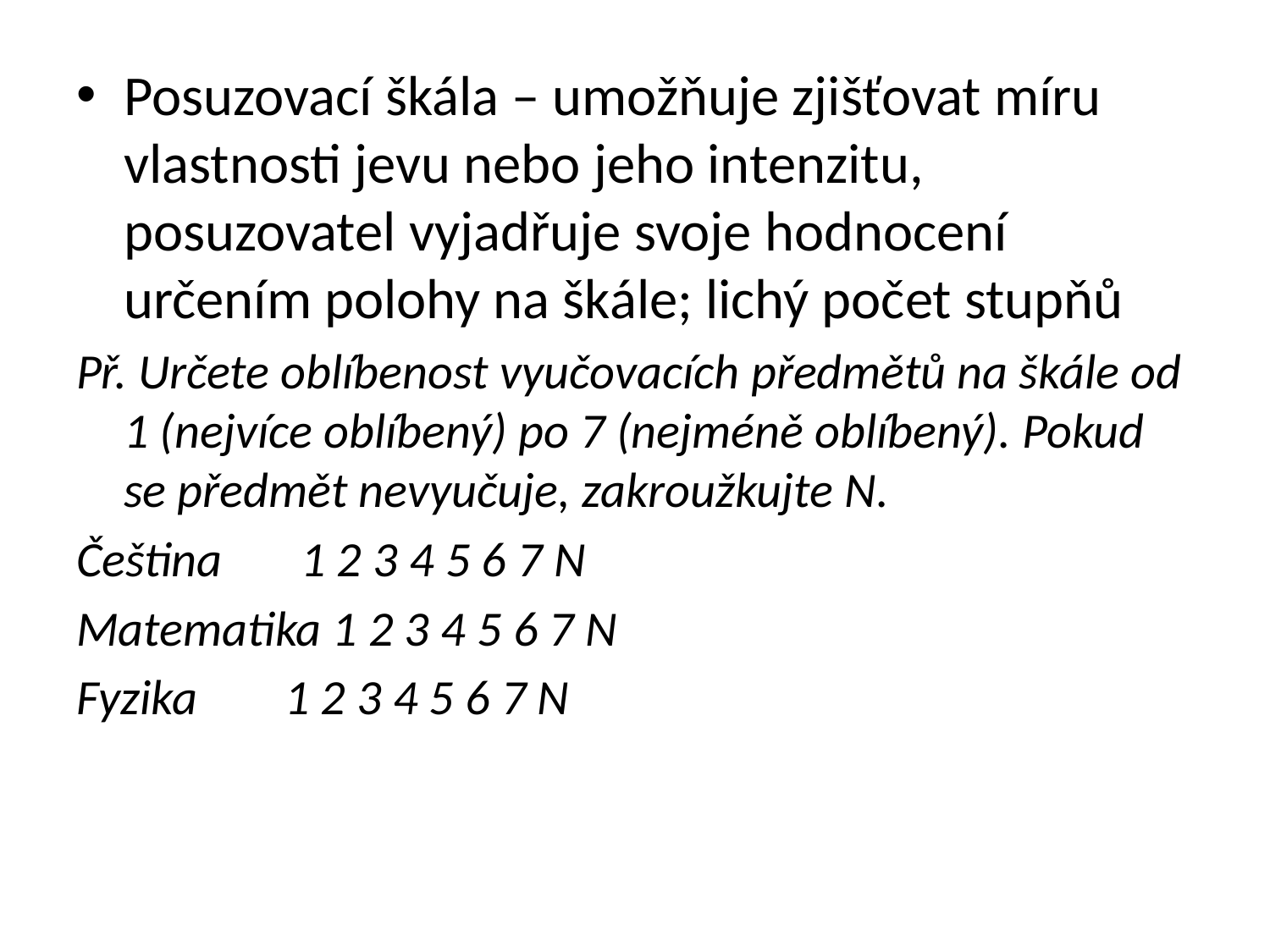

Posuzovací škála – umožňuje zjišťovat míru vlastnosti jevu nebo jeho intenzitu, posuzovatel vyjadřuje svoje hodnocení určením polohy na škále; lichý počet stupňů
Př. Určete oblíbenost vyučovacích předmětů na škále od 1 (nejvíce oblíbený) po 7 (nejméně oblíbený). Pokud se předmět nevyučuje, zakroužkujte N.
Čeština       1 2 3 4 5 6 7 N
Matematika 1 2 3 4 5 6 7 N
Fyzika	   1 2 3 4 5 6 7 N